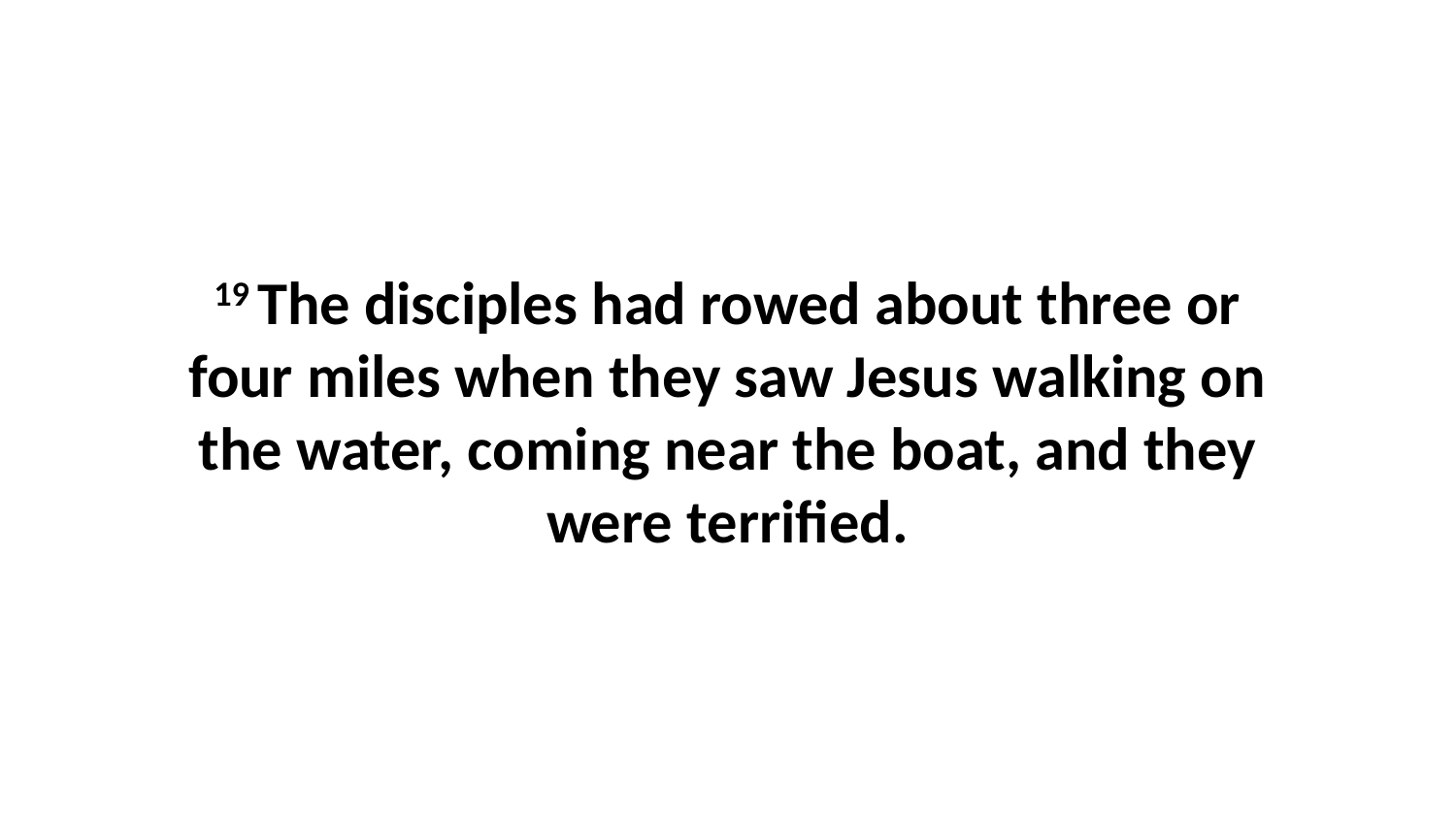

19 The disciples had rowed about three or four miles when they saw Jesus walking on the water, coming near the boat, and they were terrified.